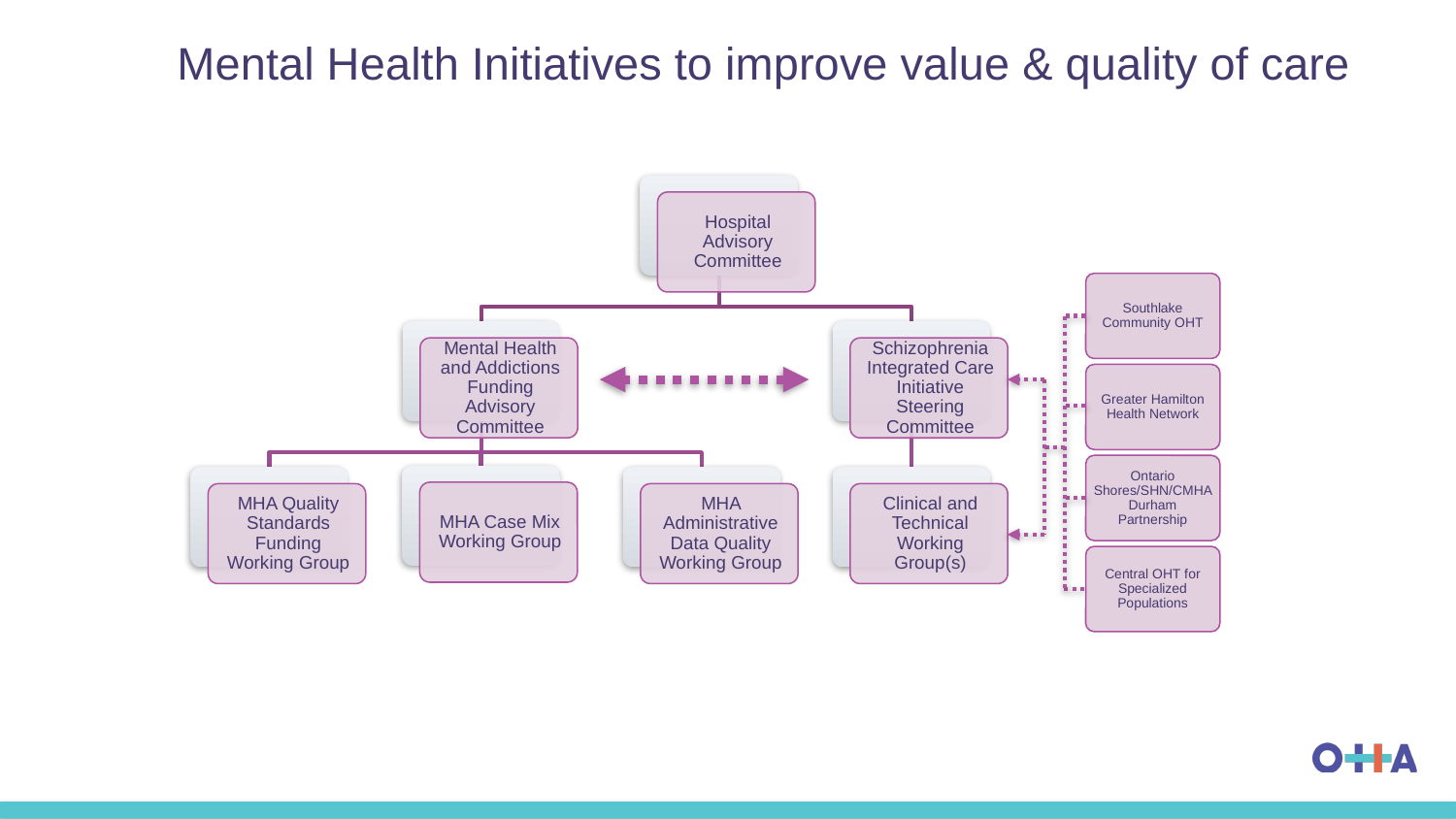

# Mental Health Initiatives to improve value & quality of care
Hospital Advisory Committee
Mental Health and Addictions Funding Advisory Committee
MHA Quality Standards Funding Working Group
MHA Case Mix Working Group
MHA Administrative Data Quality Working Group
Schizophrenia Integrated Care Initiative Steering Committee
Clinical and Technical Working Group(s)

Southlake Community OHT

Greater Hamilton Health Network

Ontario Shores/SHN/CMHA Durham Partnership

Central OHT for Specialized Populations